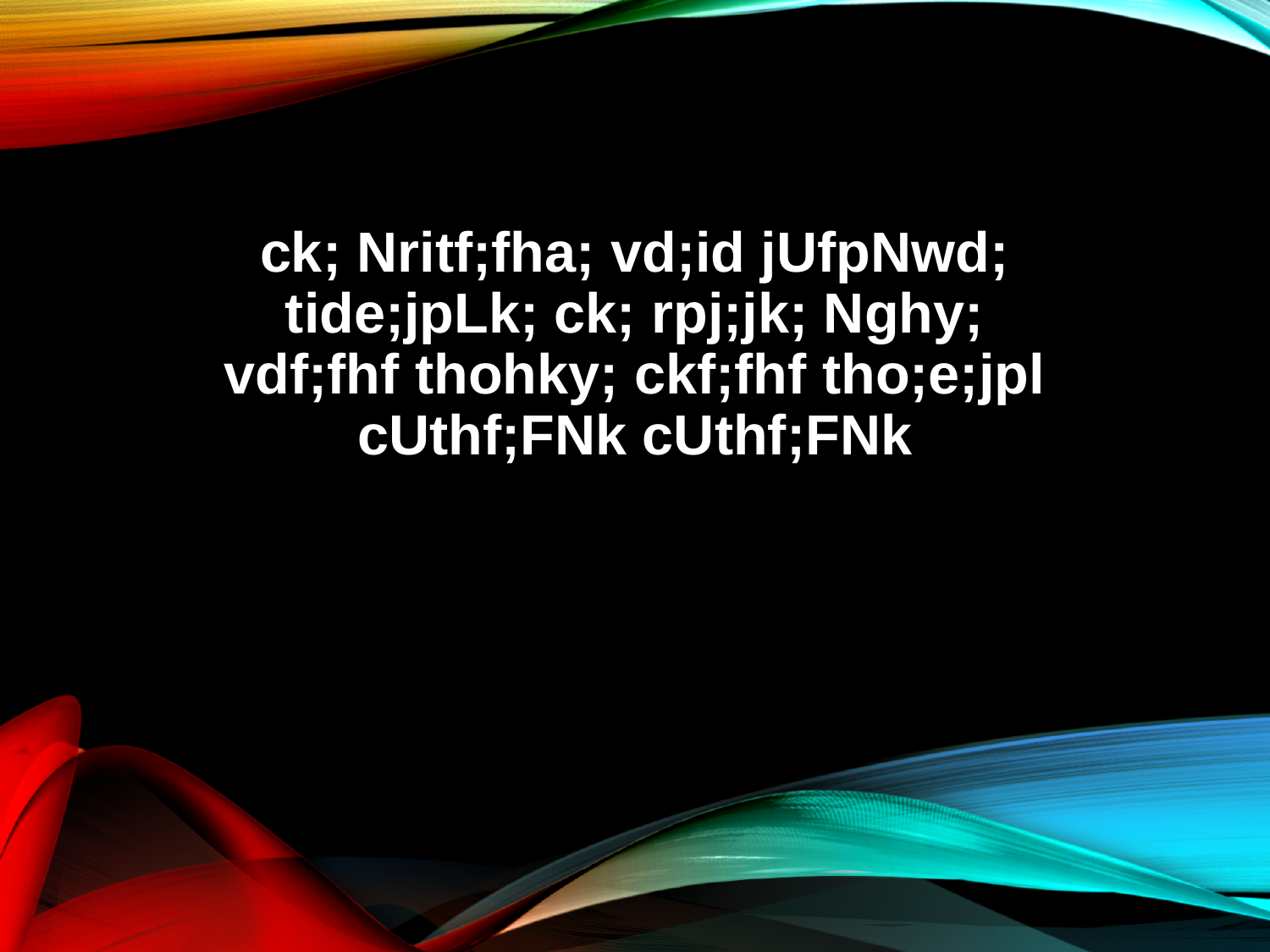

ck; Nritf;fha; vd;id jUfpNwd;
tide;jpLk; ck; rpj;jk; Nghy;
vdf;fhf thohky; ckf;fhf tho;e;jpl
cUthf;FNk cUthf;FNk